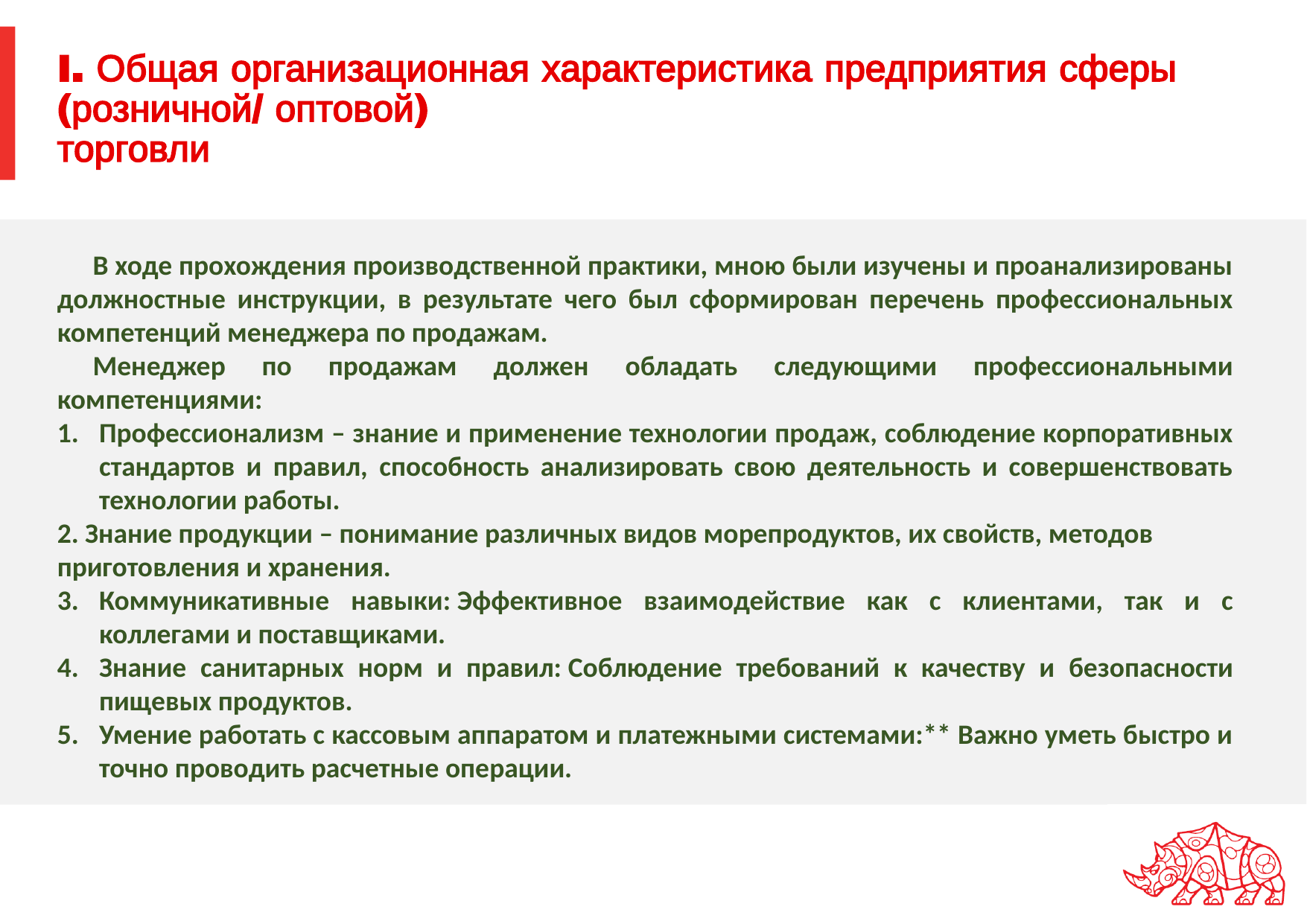

# I. Общая организационная характеристика предприятия сферы (розничной/ оптовой) торговли
В ходе прохождения производственной практики, мною были изучены и проанализированы должностные инструкции, в результате чего был сформирован перечень профессиональных компетенций менеджера по продажам.
Менеджер по продажам должен обладать следующими профессиональными компетенциями:
Профессионализм – знание и применение технологии продаж, соблюдение корпоративных стандартов и правил, способность анализировать свою деятельность и совершенствовать технологии работы.
 Знание продукции – понимание различных видов морепродуктов, их свойств, методов приготовления и хранения.
Коммуникативные навыки: Эффективное взаимодействие как с клиентами, так и с коллегами и поставщиками.
Знание санитарных норм и правил: Соблюдение требований к качеству и безопасности пищевых продуктов.
Умение работать с кассовым аппаратом и платежными системами:** Важно уметь быстро и точно проводить расчетные операции.